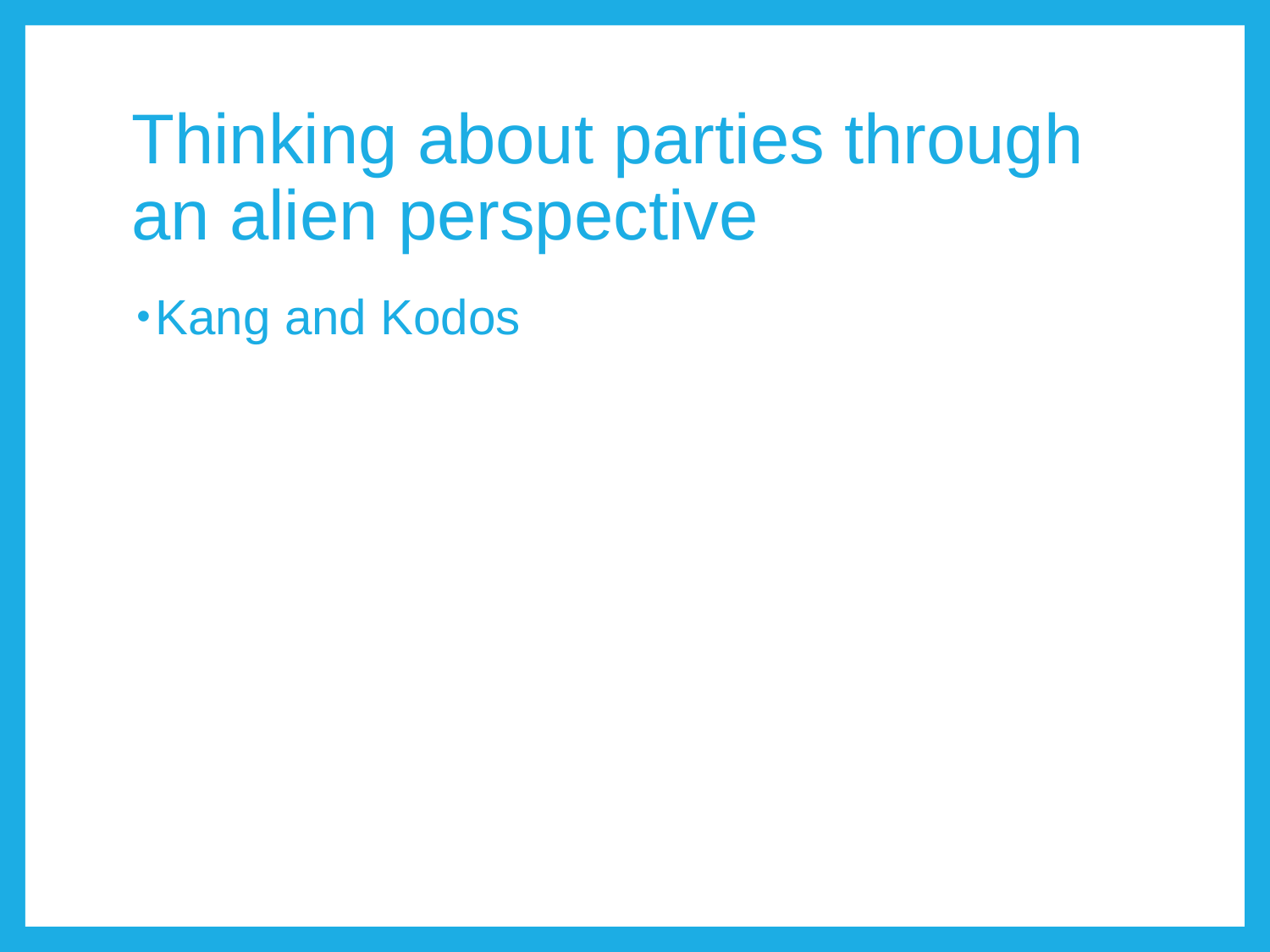

# Thinking about parties through an alien perspective
Kang and Kodos